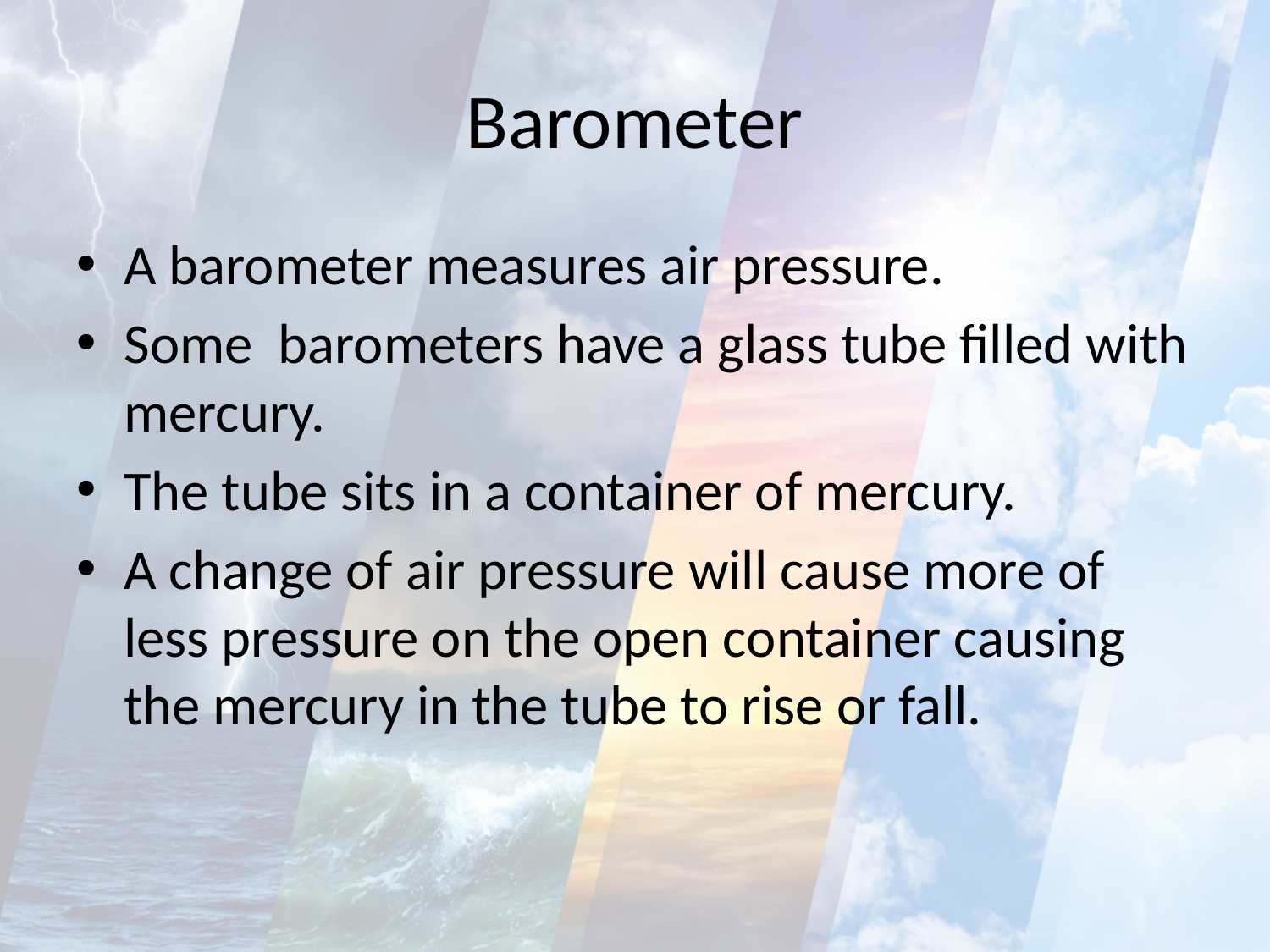

# Barometer
A barometer measures air pressure.
Some  barometers have a glass tube filled with mercury.
The tube sits in a container of mercury.
A change of air pressure will cause more of less pressure on the open container causing the mercury in the tube to rise or fall.